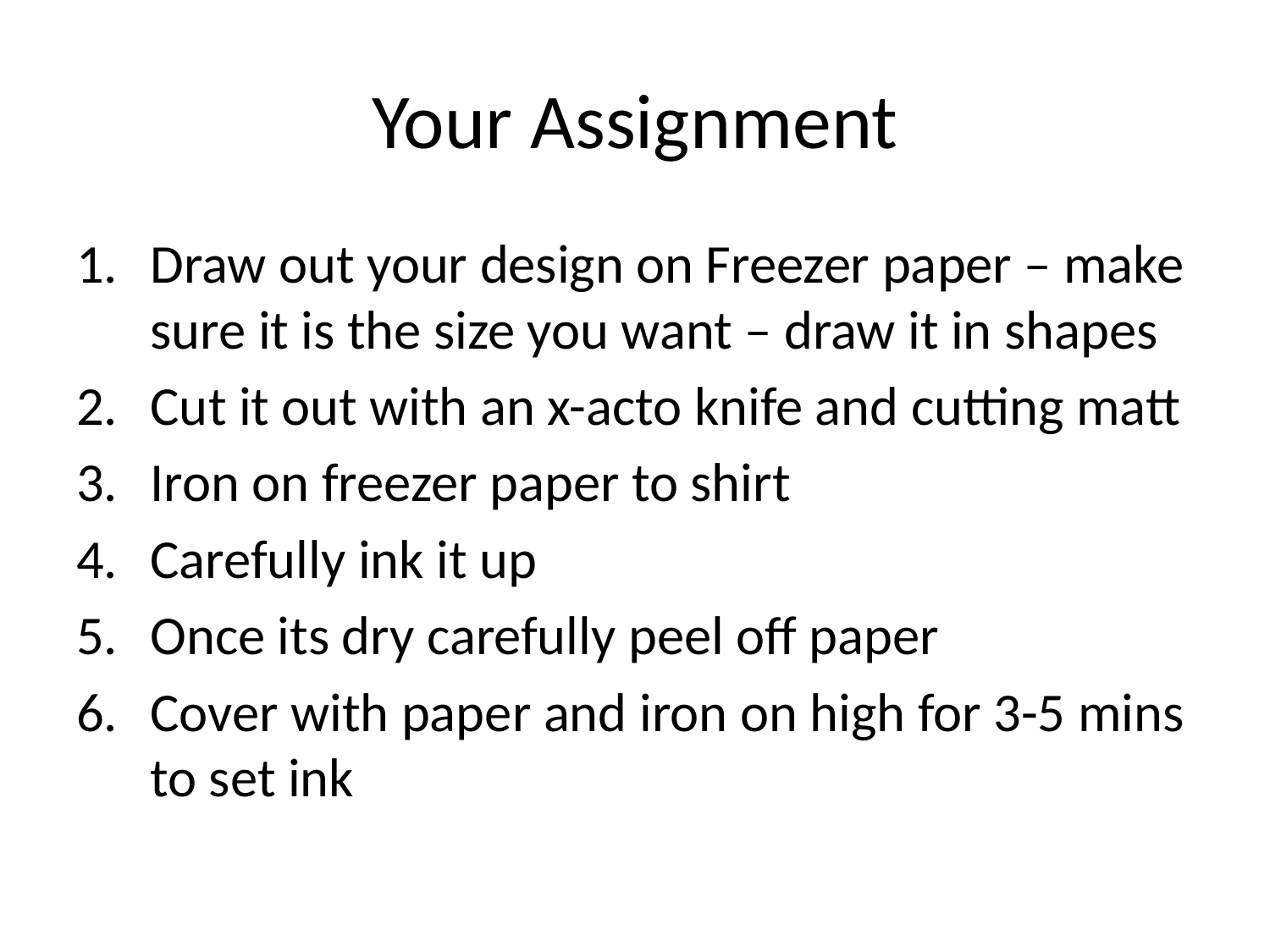

Your Assignment
Draw out your design on Freezer paper – make sure it is the size you want – draw it in shapes
Cut it out with an x-acto knife and cutting matt
Iron on freezer paper to shirt
Carefully ink it up
Once its dry carefully peel off paper
Cover with paper and iron on high for 3-5 mins to set ink